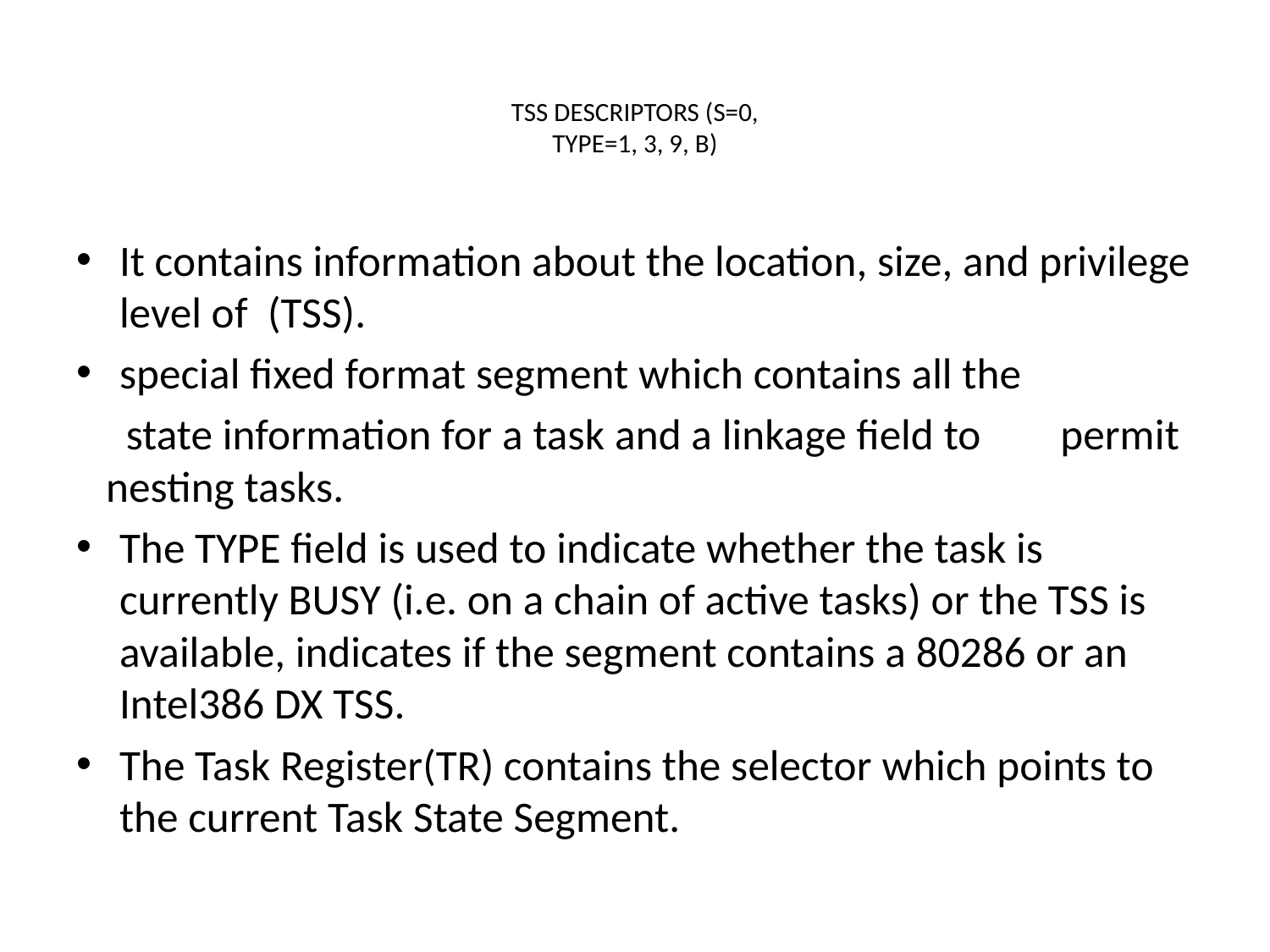

# TSS DESCRIPTORS (S=0, TYPE=1, 3, 9, B)
It contains information about the location, size, and privilege level of  (TSS).
special fixed format segment which contains all the
     state information for a task and a linkage field to        permit     nesting tasks.
The TYPE field is used to indicate whether the task is currently BUSY (i.e. on a chain of active tasks) or the TSS is available, indicates if the segment contains a 80286 or an Intel386 DX TSS.
The Task Register(TR) contains the selector which points to the current Task State Segment.